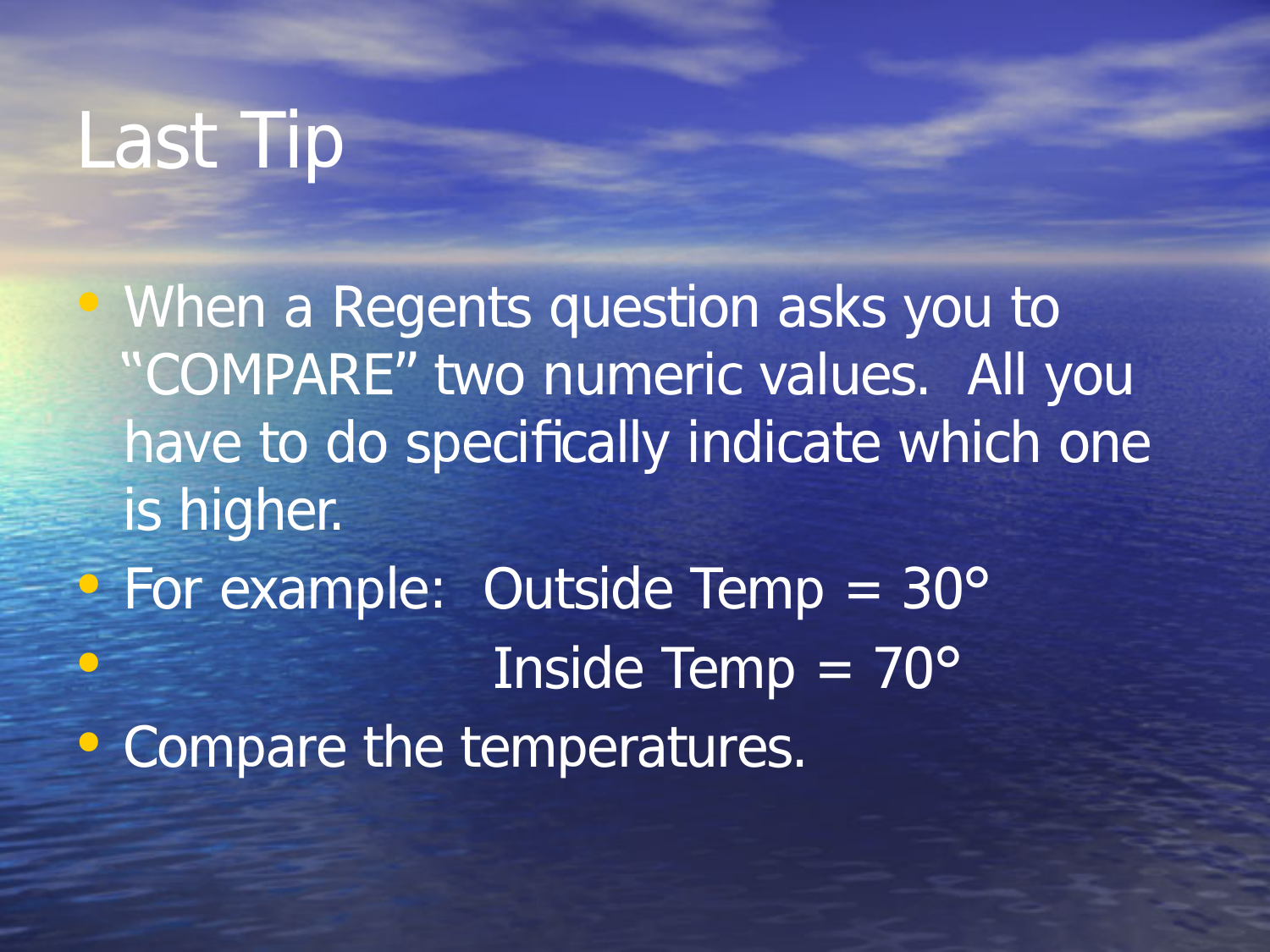

# Last Tip
When a Regents question asks you to “COMPARE” two numeric values.  All you have to do specifically indicate which one is higher.
For example:  Outside Temp = 30°
                     Inside Temp = 70°
Compare the temperatures.